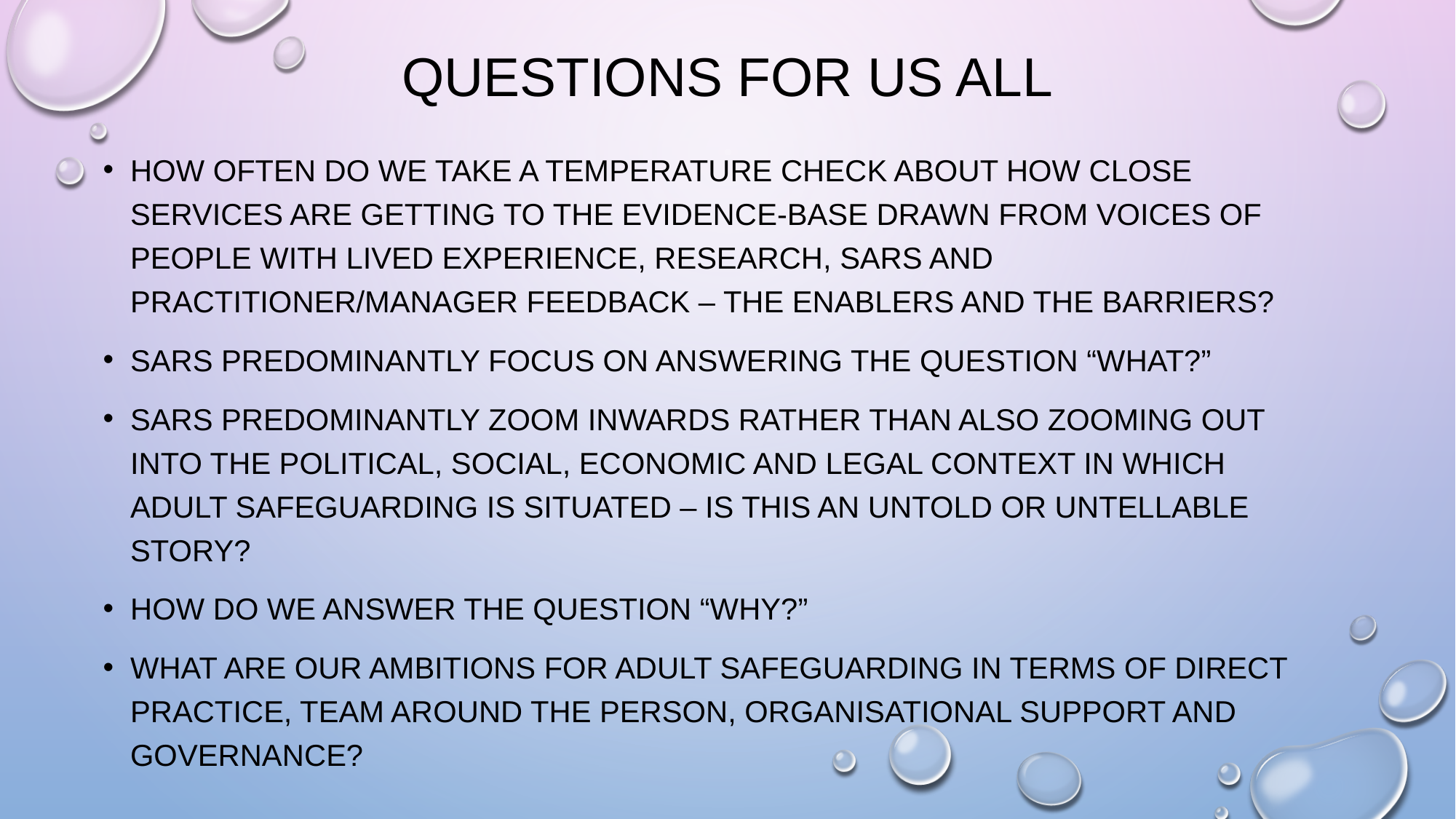

# Questions for us all
How often do we take a temperature check about how close services are getting to the evidence-base drawn from voices of people with lived experience, research, SARs and practitioner/manager feedback – the enablers and the barriers?
SARs predominantly focus on answering the question “what?”
SARs predominantly zoom inwards rather than also zooming out into the political, social, economic and legal context in which adult safeguarding is situated – is this an untold or untellable story?
How do we answer the question “why?”
What are our ambitions for adult safeguarding in terms of direct practice, team around the person, organisational support and governance?